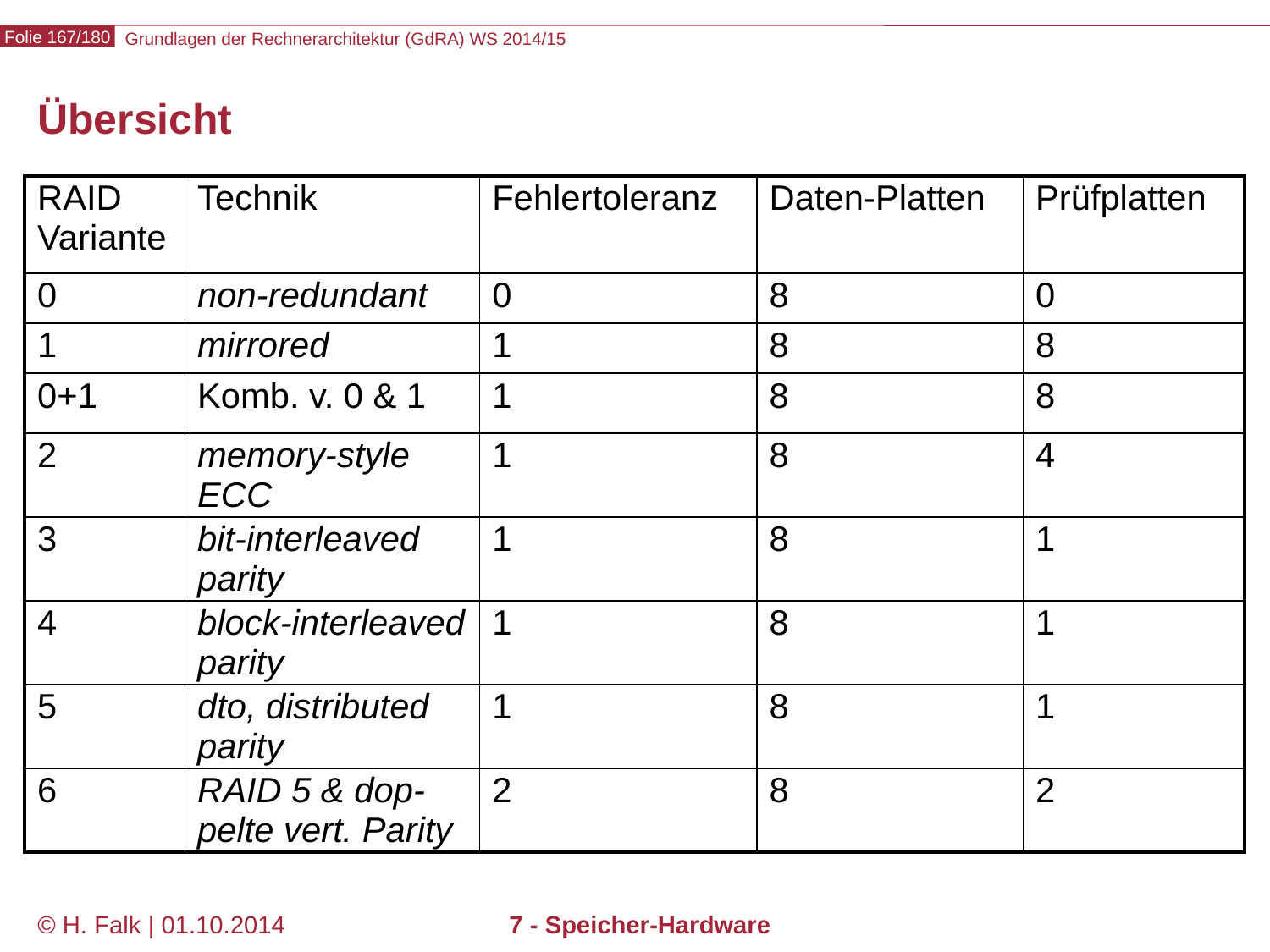

# Übersicht
| RAID Variante | Technik | Fehlertoleranz | Daten-Platten | Prüfplatten |
| --- | --- | --- | --- | --- |
| 0 | non-redundant | 0 | 8 | 0 |
| 1 | mirrored | 1 | 8 | 8 |
| 0+1 | Komb. v. 0 & 1 | 1 | 8 | 8 |
| 2 | memory-style ECC | 1 | 8 | 4 |
| 3 | bit-interleaved parity | 1 | 8 | 1 |
| 4 | block-interleaved parity | 1 | 8 | 1 |
| 5 | dto, distributed parity | 1 | 8 | 1 |
| 6 | RAID 5 & dop-pelte vert. Parity | 2 | 8 | 2 |
© H. Falk | 01.10.2014
7 - Speicher-Hardware